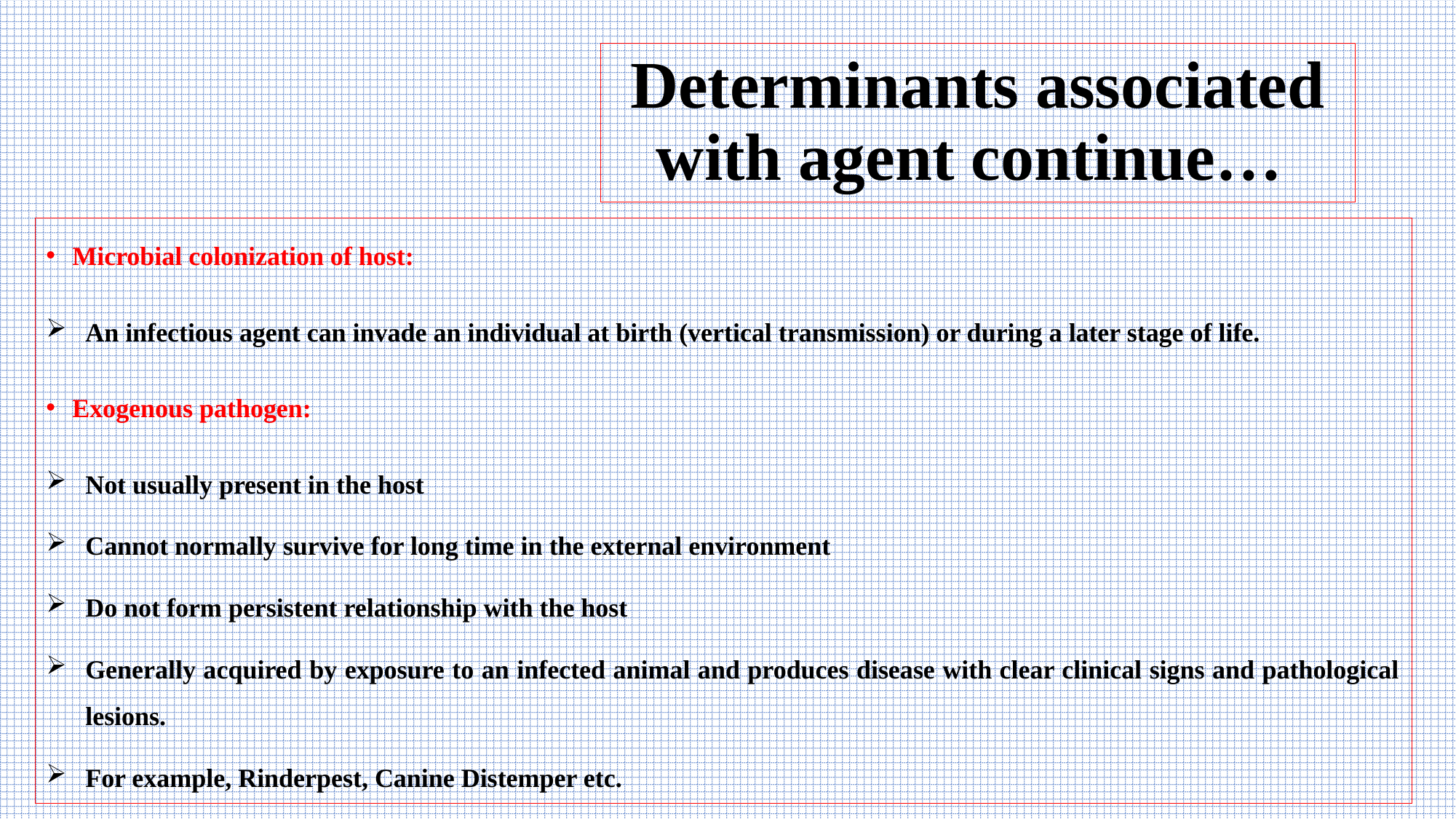

# Determinants associated with agent continue…
Microbial colonization of host:
An infectious agent can invade an individual at birth (vertical transmission) or during a later stage of life.
Exogenous pathogen:
Not usually present in the host
Cannot normally survive for long time in the external environment
Do not form persistent relationship with the host
Generally acquired by exposure to an infected animal and produces disease with clear clinical signs and pathological lesions.
For example, Rinderpest, Canine Distemper etc.